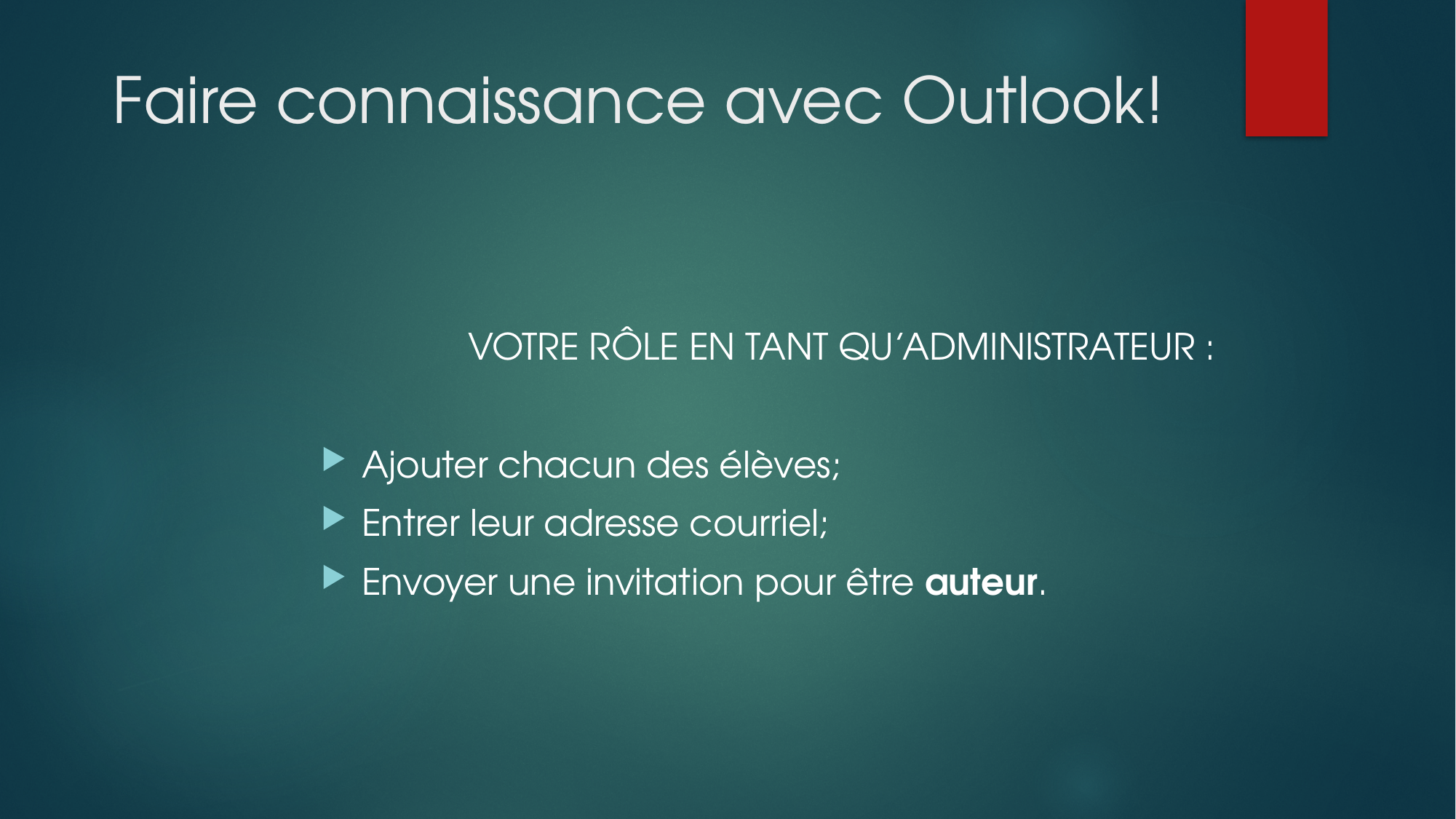

# Faire connaissance avec Outlook!

VOTRE RÔLE EN TANT QU’ADMINISTRATEUR :

Ajouter chacun des élèves;
Entrer leur adresse courriel;
Envoyer une invitation pour être auteur.